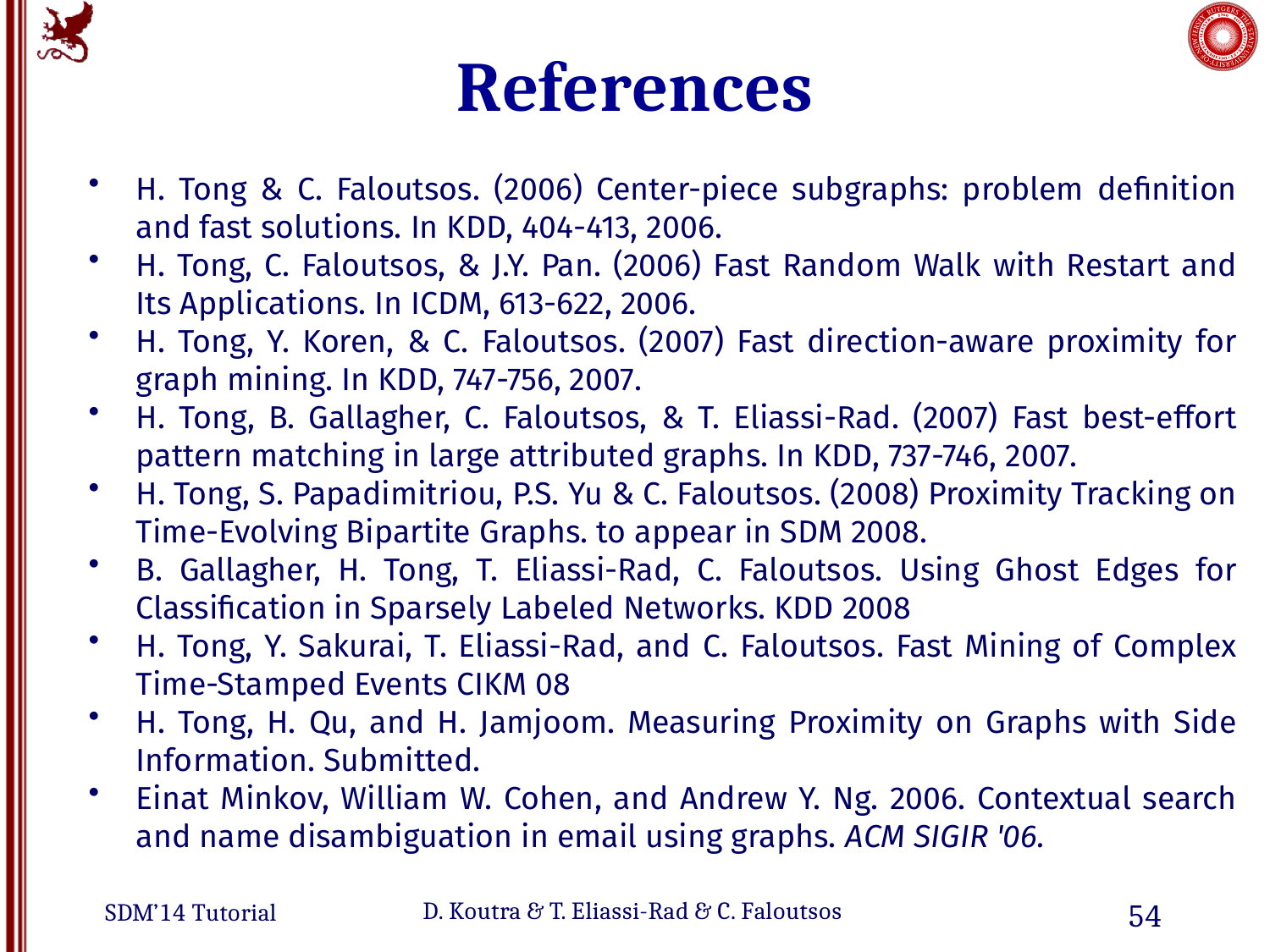

# References
H. Tong & C. Faloutsos. (2006) Center-piece subgraphs: problem definition and fast solutions. In KDD, 404-413, 2006.
H. Tong, C. Faloutsos, & J.Y. Pan. (2006) Fast Random Walk with Restart and Its Applications. In ICDM, 613-622, 2006.
H. Tong, Y. Koren, & C. Faloutsos. (2007) Fast direction-aware proximity for graph mining. In KDD, 747-756, 2007.
H. Tong, B. Gallagher, C. Faloutsos, & T. Eliassi-Rad. (2007) Fast best-effort pattern matching in large attributed graphs. In KDD, 737-746, 2007.
H. Tong, S. Papadimitriou, P.S. Yu & C. Faloutsos. (2008) Proximity Tracking on Time-Evolving Bipartite Graphs. to appear in SDM 2008.
B. Gallagher, H. Tong, T. Eliassi-Rad, C. Faloutsos. Using Ghost Edges for Classification in Sparsely Labeled Networks. KDD 2008
H. Tong, Y. Sakurai, T. Eliassi-Rad, and C. Faloutsos. Fast Mining of Complex Time-Stamped Events CIKM 08
H. Tong, H. Qu, and H. Jamjoom. Measuring Proximity on Graphs with Side Information. Submitted.
Einat Minkov, William W. Cohen, and Andrew Y. Ng. 2006. Contextual search and name disambiguation in email using graphs. ACM SIGIR '06.

54